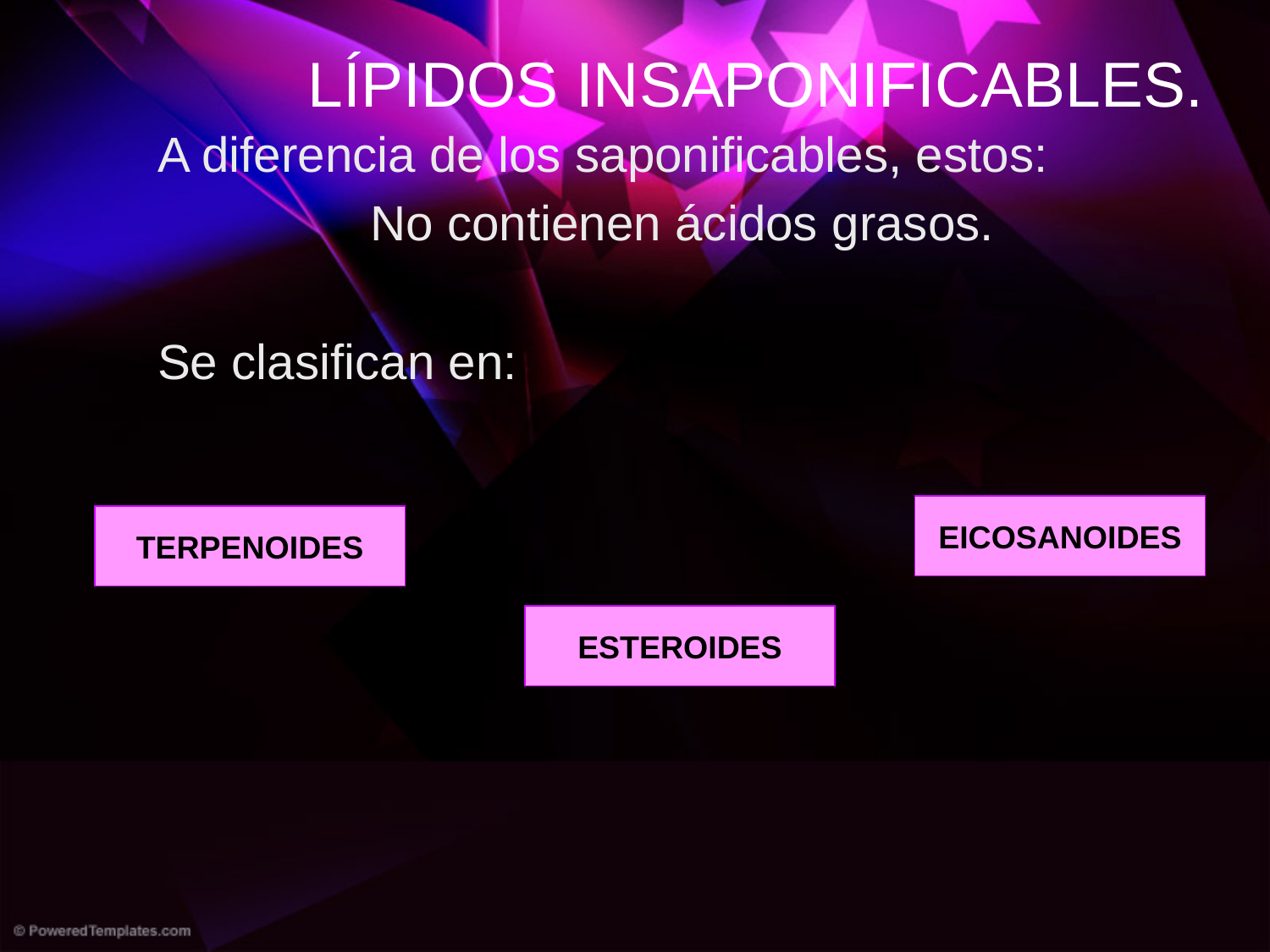

# LÍPIDOS INSAPONIFICABLES.
A diferencia de los saponificables, estos:
 No contienen ácidos grasos.

Se clasifican en:

EICOSANOIDES
TERPENOIDES
ESTEROIDES